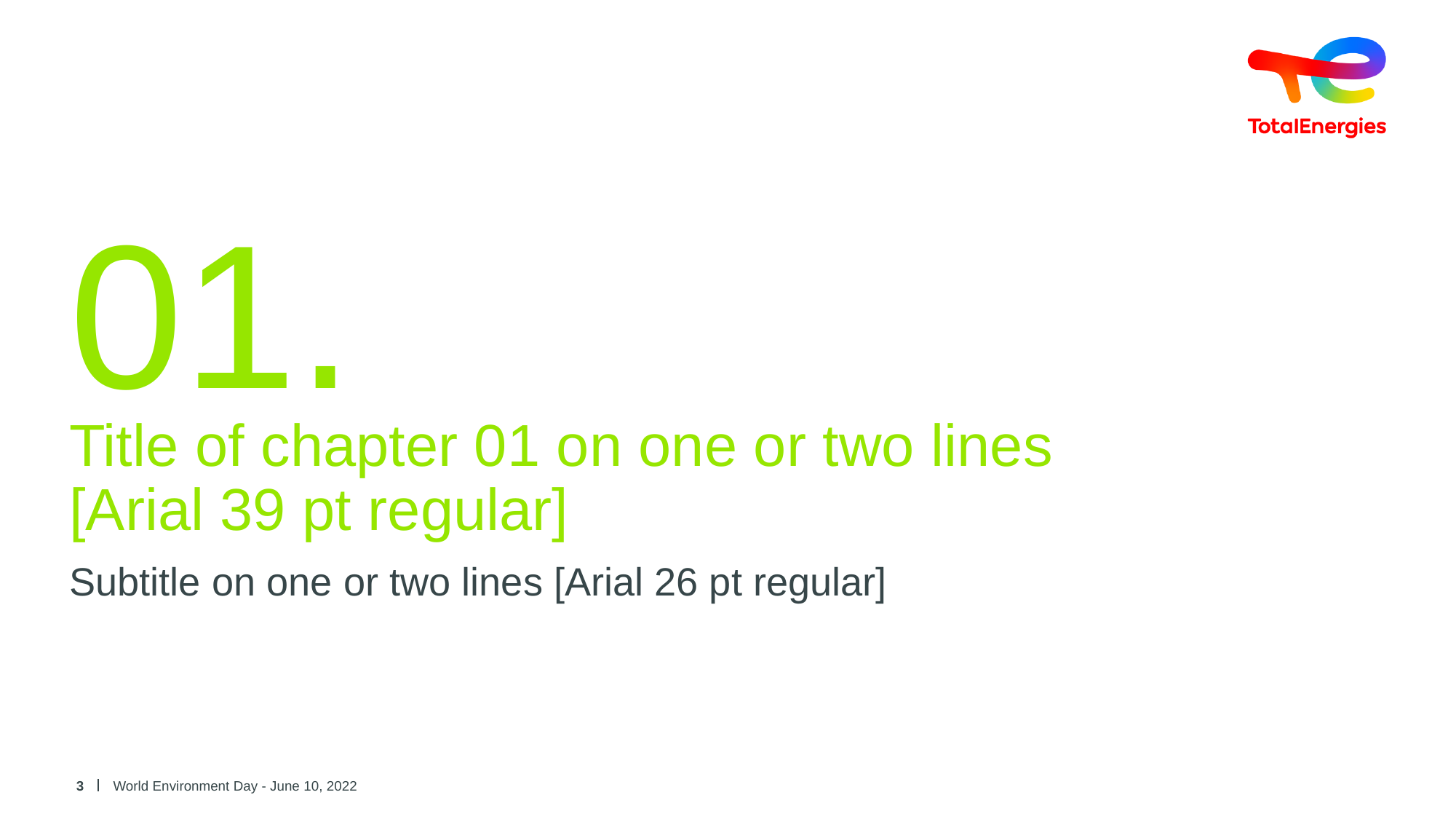

01.
# Title of chapter 01 on one or two lines [Arial 39 pt regular]
Subtitle on one or two lines [Arial 26 pt regular]
3
World Environment Day - June 10, 2022